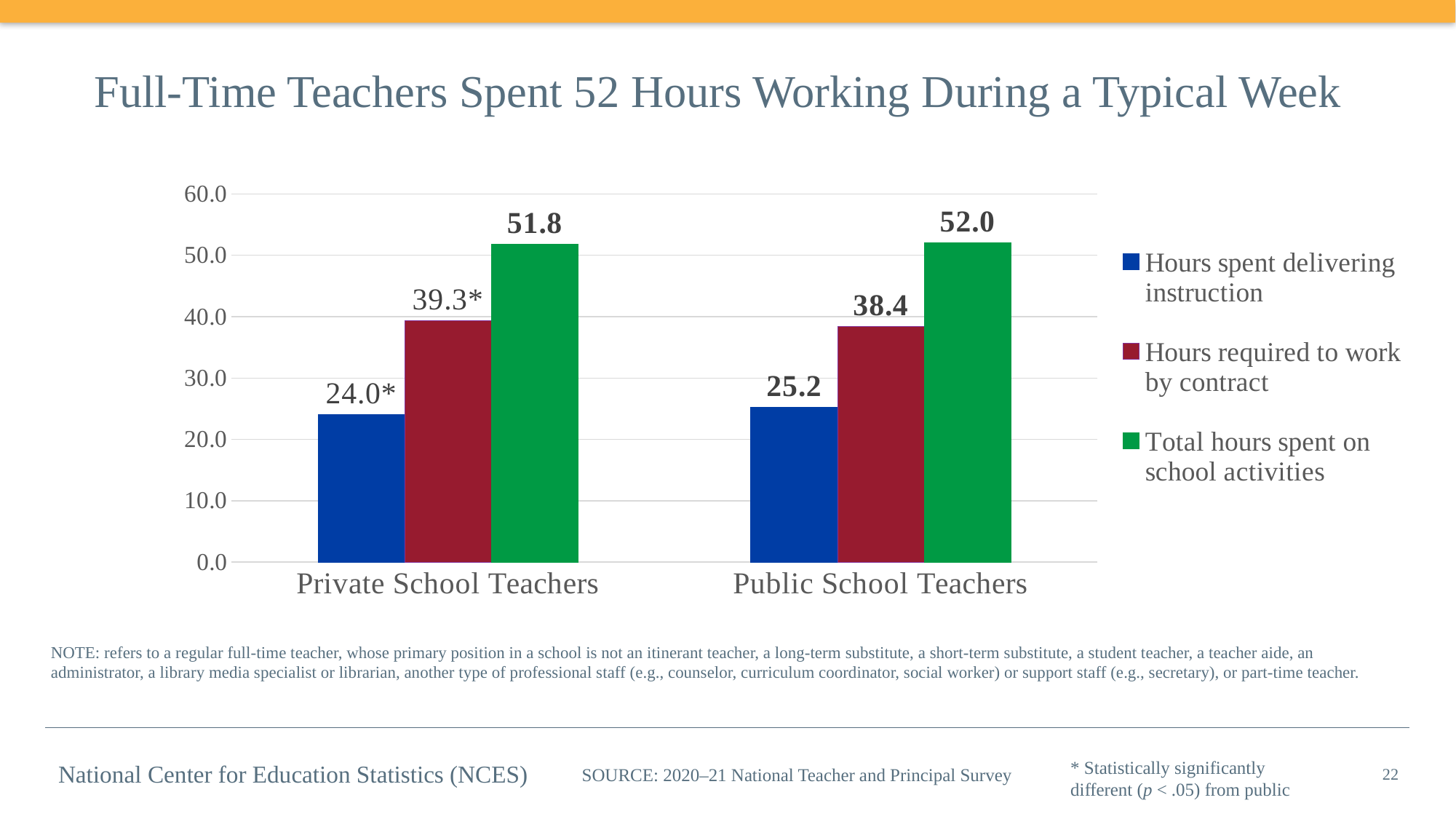

# Full-Time Teachers Spent 52 Hours Working During a Typical Week

### Chart

| Category | Hours spent delivering instruction | Hours required to work by contract | Total hours spent on school activities |
|---|---|---|---|
| Private School Teachers | 24.0 | 39.3 | 51.8 |
| Public School Teachers | 25.2 | 38.4 | 52.0 |
NOTE: refers to a regular full-time teacher, whose primary position in a school is not an itinerant teacher, a long-term substitute, a short-term substitute, a student teacher, a teacher aide, an administrator, a library media specialist or librarian, another type of professional staff (e.g., counselor, curriculum coordinator, social worker) or support staff (e.g., secretary), or part-time teacher.

!!

* Statistically significantly different (p < .05) from public
22
National Center for Education Statistics (NCES)
SOURCE: 2020–21 National Teacher and Principal Survey